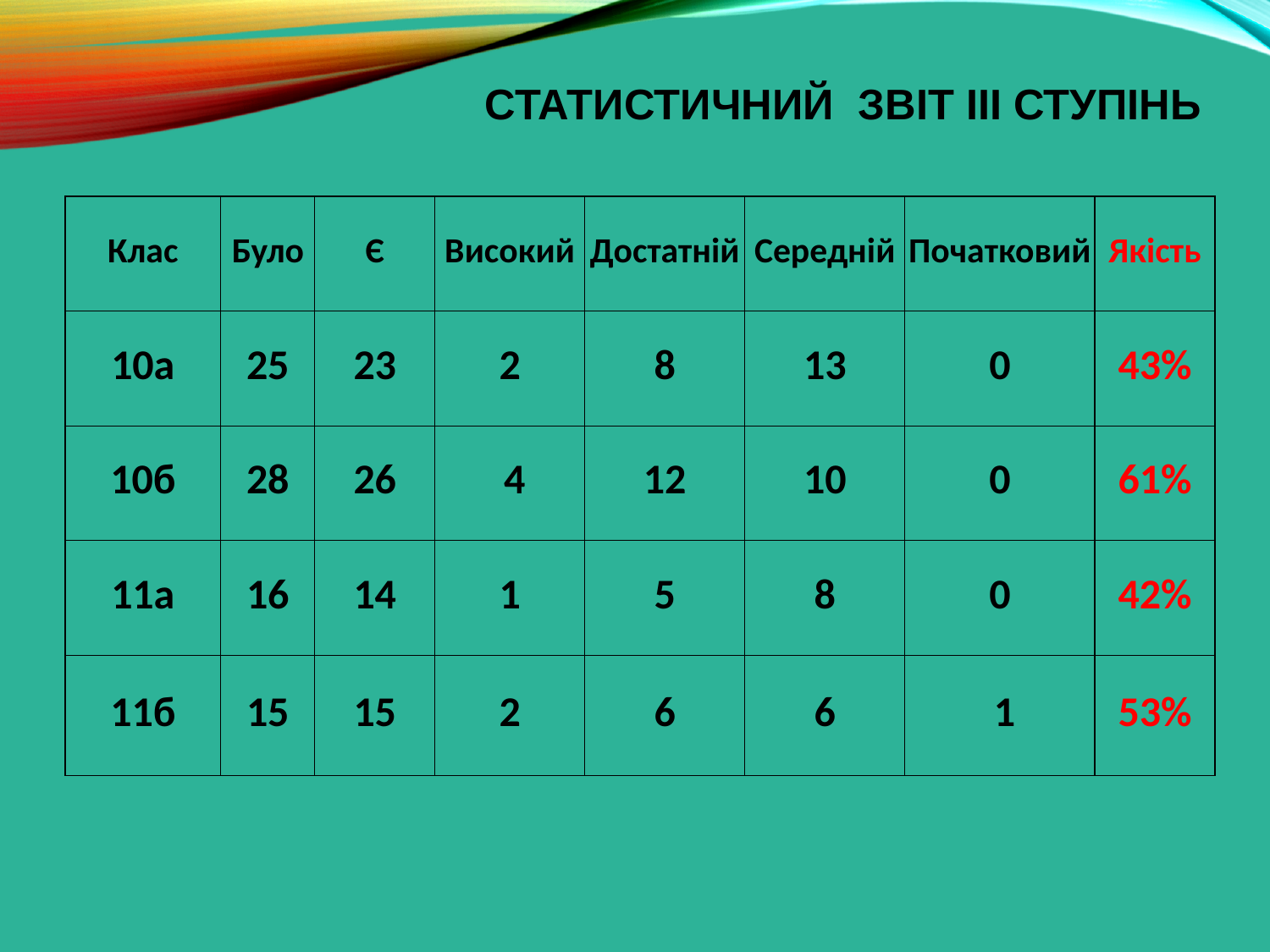

# Статистичний  звіт ІІІ ступінь
| Клас | Було | Є | Високий | Достатній | Середній | Початковий | Якість |
| --- | --- | --- | --- | --- | --- | --- | --- |
| 10а | 25 | 23 | 2 | 8 | 13 | 0 | 43% |
| 10б | 28 | 26 | 4 | 12 | 10 | 0 | 61% |
| 11а | 16 | 14 | 1 | 5 | 8 | 0 | 42% |
| 11б | 15 | 15 | 2 | 6 | 6 | 1 | 53% |